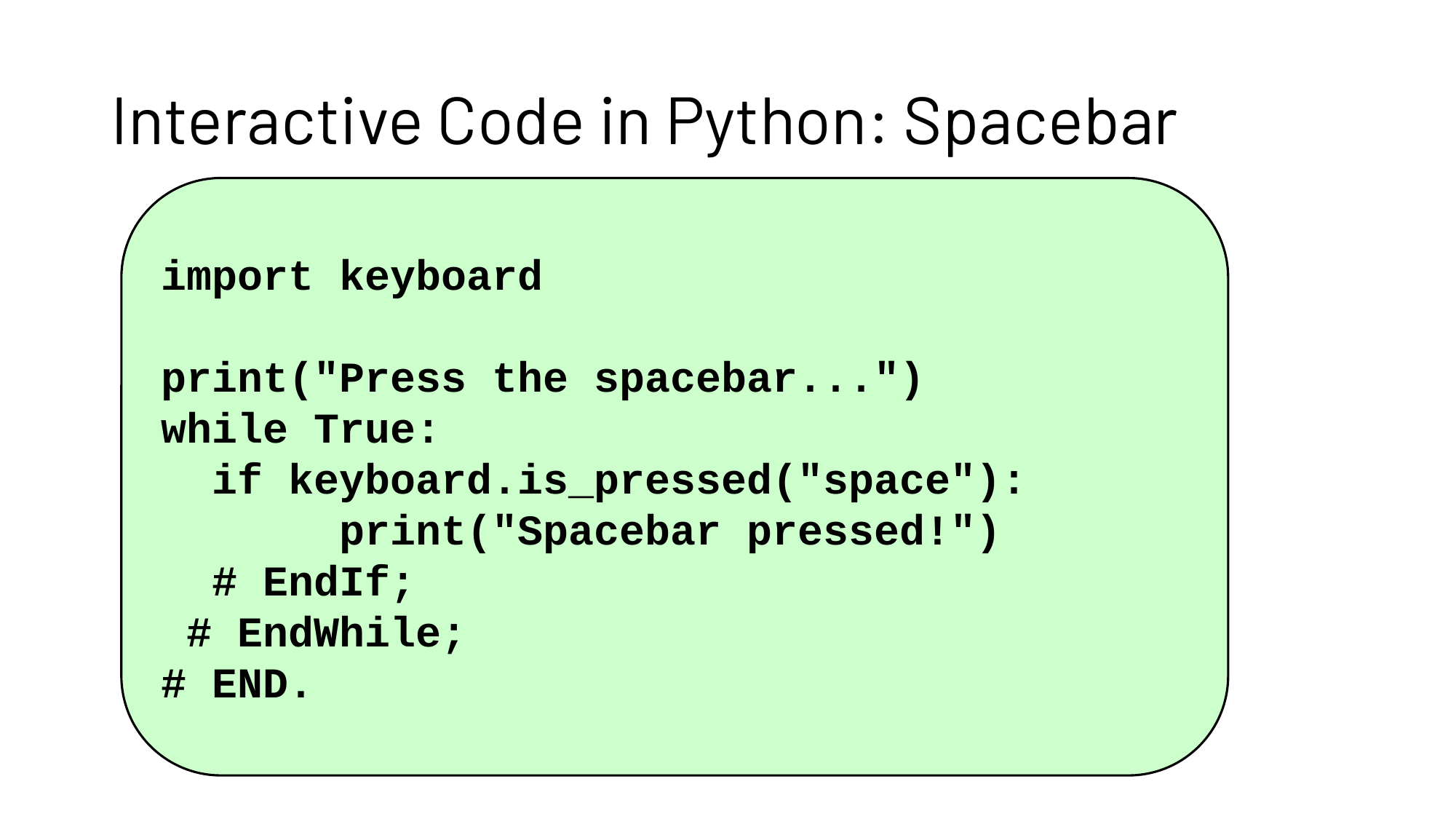

# Interactive Code in Python: Spacebar
import keyboard

print("Press the spacebar...")
while True:
  if keyboard.is_pressed("space"):
       print("Spacebar pressed!")
  # EndIf;
 # EndWhile;
# END.